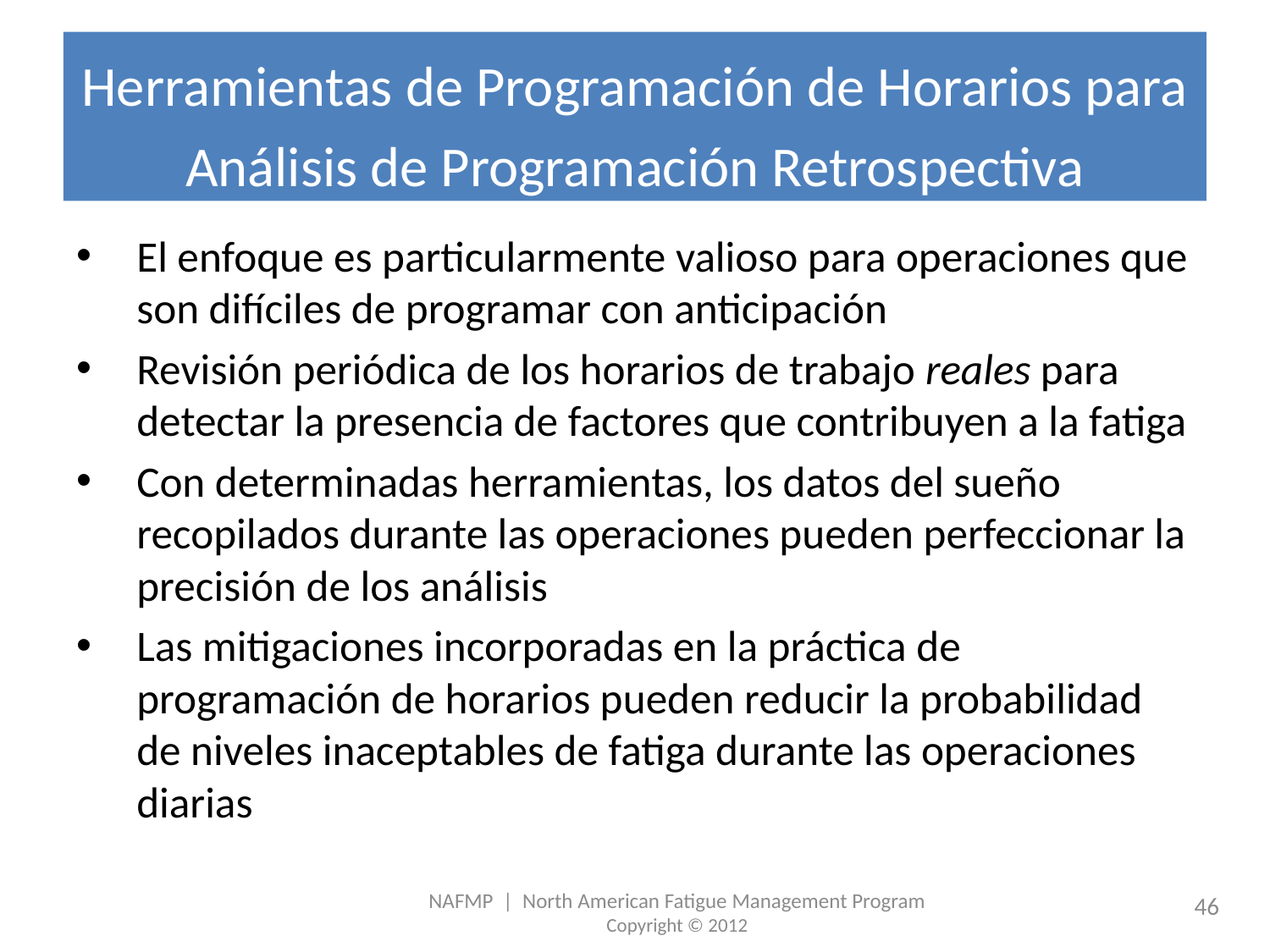

# Herramientas de Programación de Horarios para Análisis de Programación Retrospectiva
El enfoque es particularmente valioso para operaciones que son difíciles de programar con anticipación
Revisión periódica de los horarios de trabajo reales para detectar la presencia de factores que contribuyen a la fatiga
Con determinadas herramientas, los datos del sueño recopilados durante las operaciones pueden perfeccionar la precisión de los análisis
Las mitigaciones incorporadas en la práctica de programación de horarios pueden reducir la probabilidad de niveles inaceptables de fatiga durante las operaciones diarias